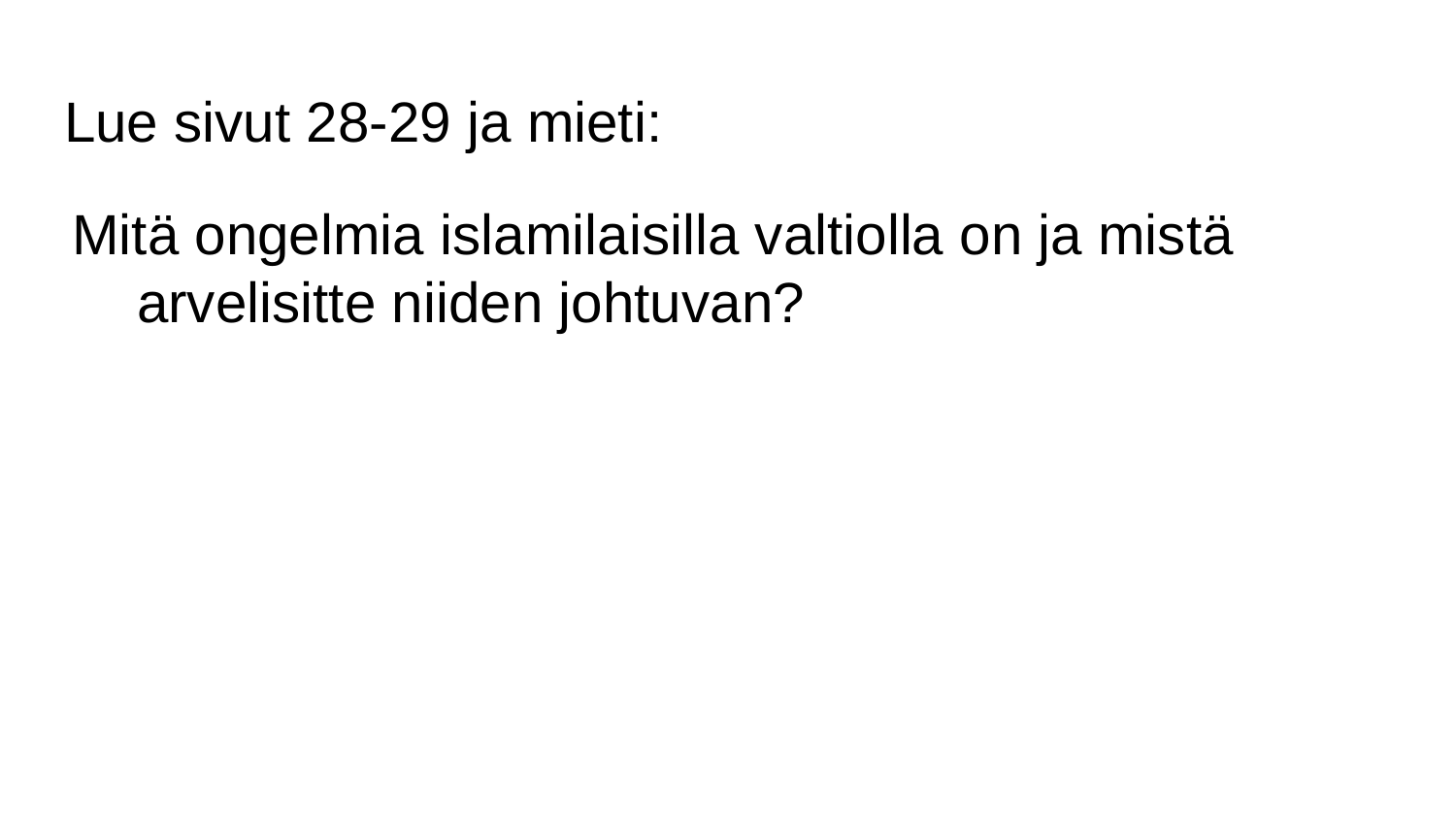

# Lue sivut 28-29 ja mieti:
Mitä ongelmia islamilaisilla valtiolla on ja mistä arvelisitte niiden johtuvan?